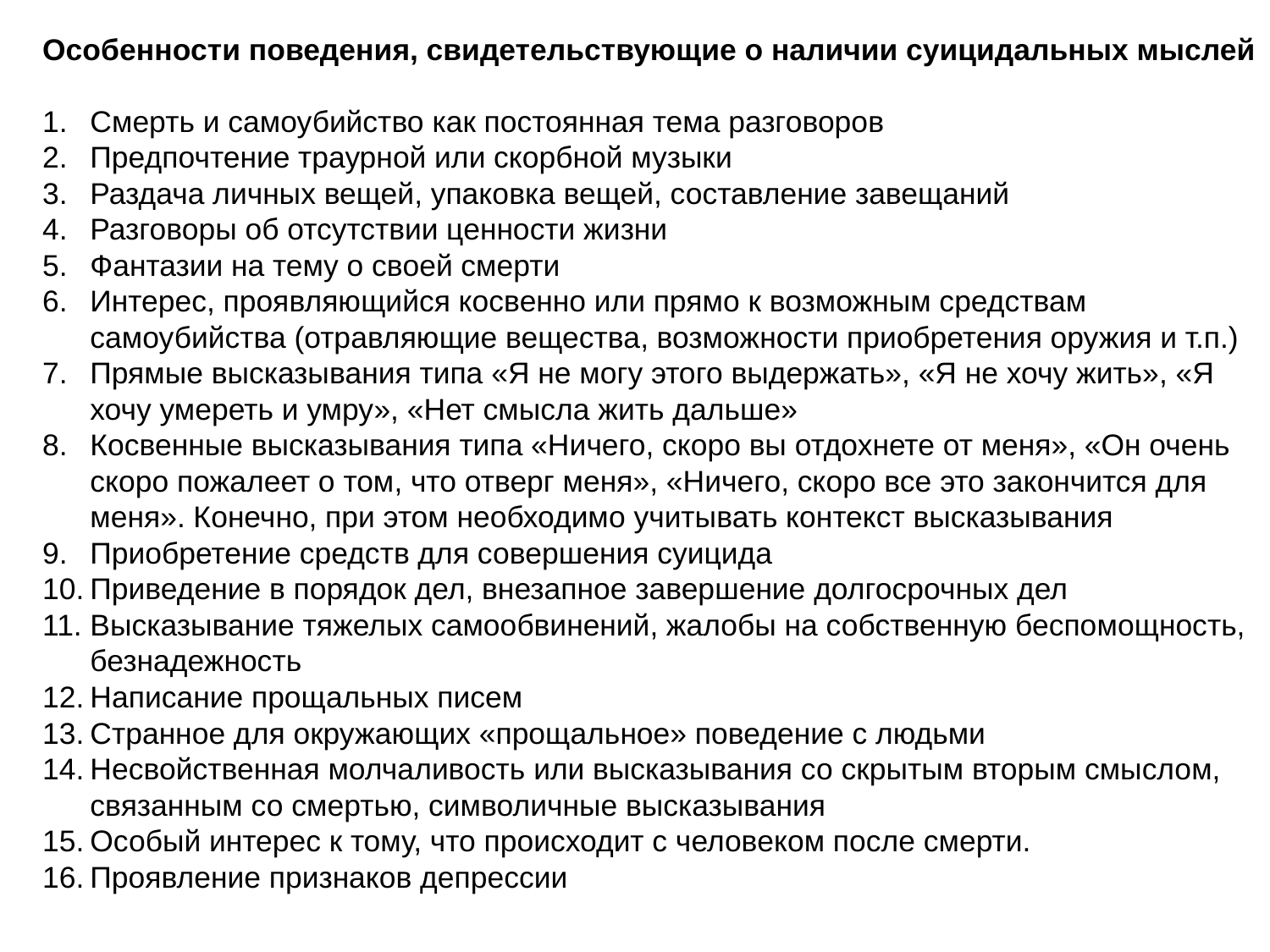

Особенности поведения, свидетельствующие о наличии суицидальных мыслей

Смерть и самоубийство как постоянная тема разговоров
Предпочтение траурной или скорбной музыки
Раздача личных вещей, упаковка вещей, составление завещаний
Разговоры об отсутствии ценности жизни
Фантазии на тему о своей смерти
Интерес, проявляющийся косвенно или прямо к возможным средствам самоубийства (отравляющие вещества, возмож­ности приобретения оружия и т.п.)
Прямые высказывания типа «Я не могу этого выдержать», «Я не хочу жить», «Я хочу умереть и умру», «Нет смысла жить дальше»
Косвенные высказывания типа «Ничего, скоро вы отдохнете от меня», «Он очень скоро пожалеет о том, что отверг меня», «Ничего, скоро все это закончится для меня». Конечно, при этом необходимо учитывать контекст высказывания
Приобретение средств для совершения суицида
Приведение в порядок дел, внезапное завершение долгосрочных дел
Высказывание тяжелых самообвинений, жалобы на собственную беспомощность, безнадежность
Написание прощальных писем
Странное для окружающих «прощальное» поведение с людьми
Несвойственная молчаливость или высказывания со скрытым вторым смыслом, связанным со смертью, символичные высказывания
Особый интерес к тому, что происходит с человеком после смерти.
Проявление признаков депрессии